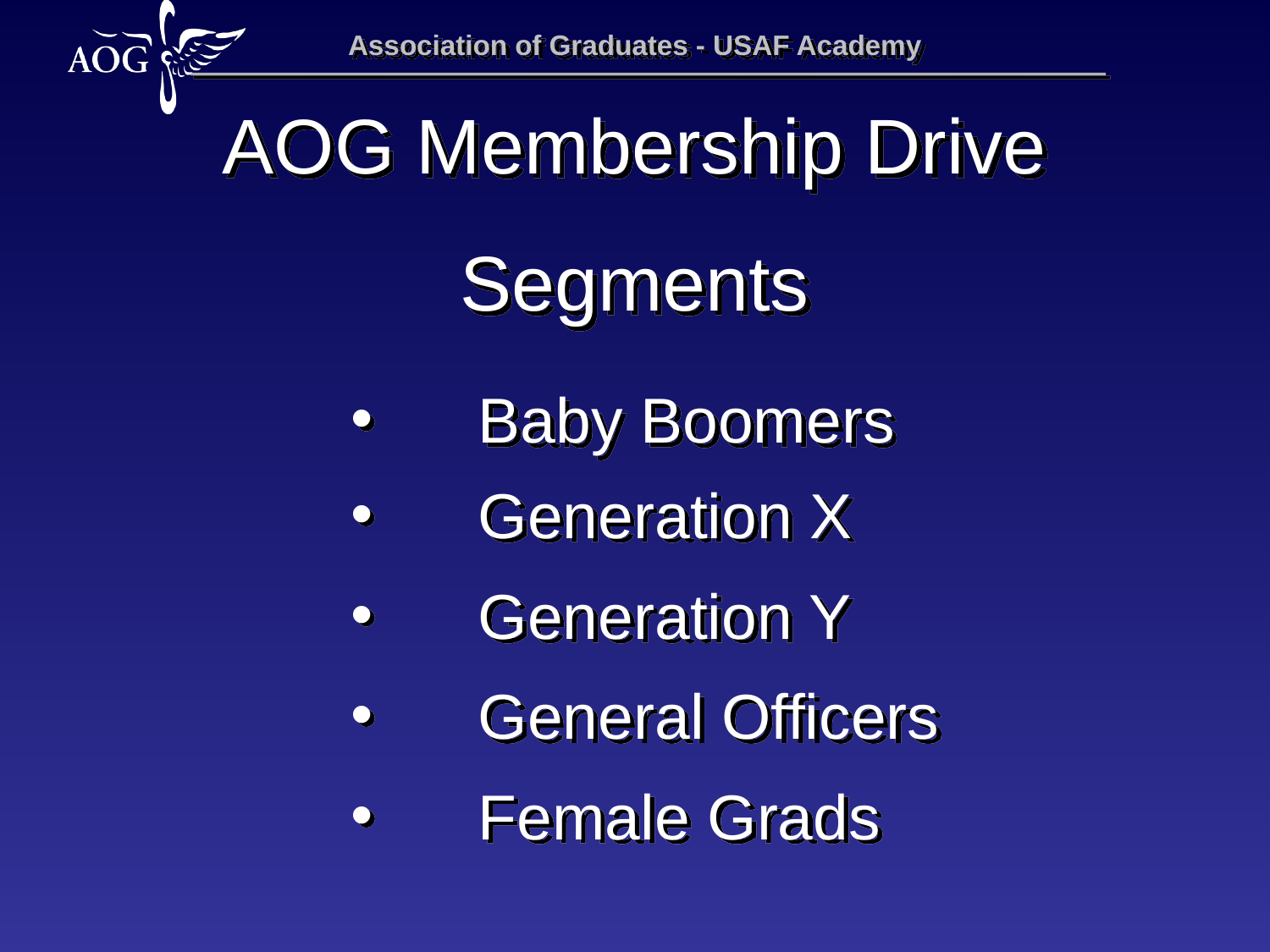

# AOG Membership Drive
Segments
	Baby Boomers
	Generation X
	Generation Y
	General Officers
	Female Grads